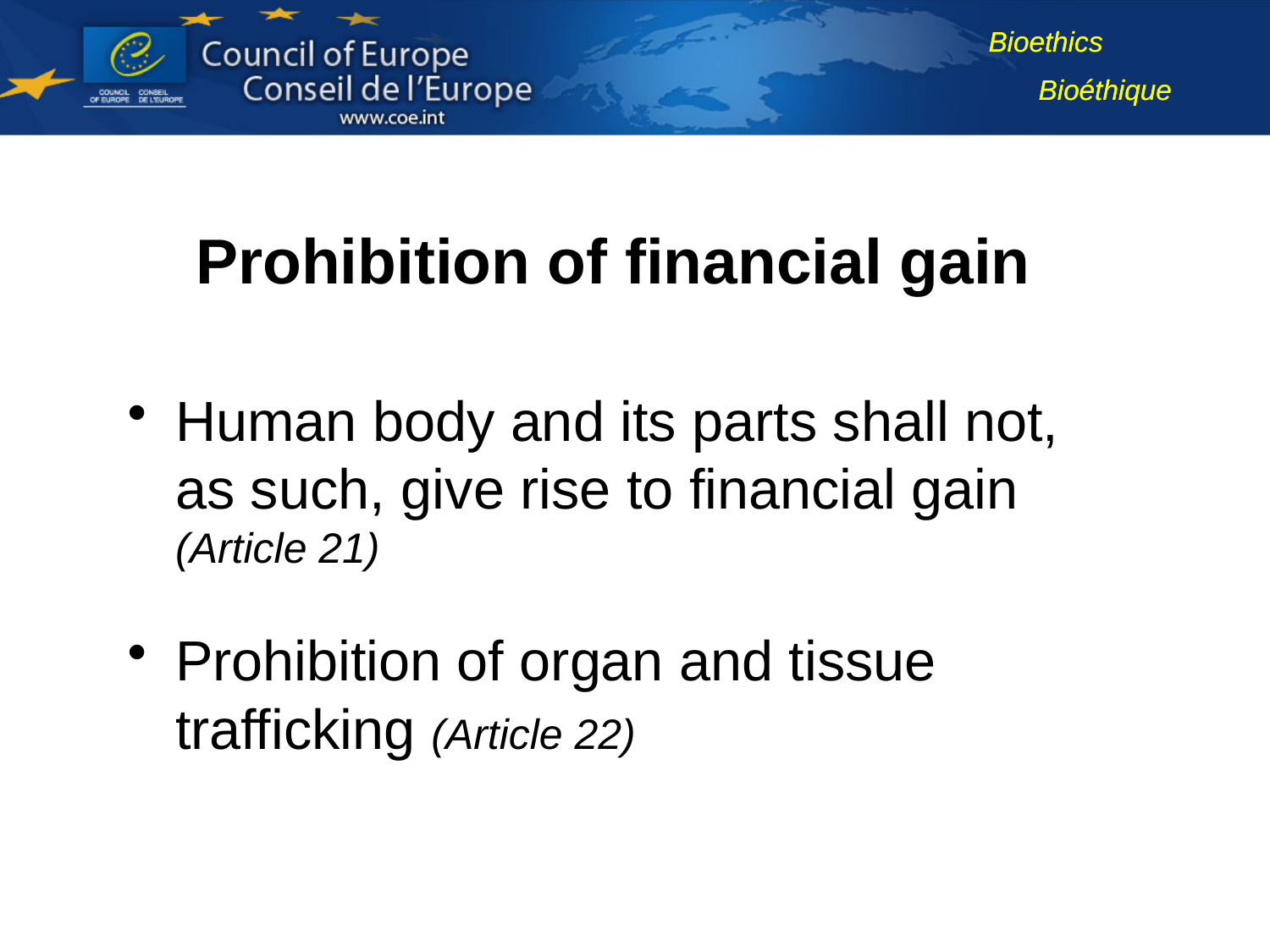

Prohibition of financial gain
Human body and its parts shall not, as such, give rise to financial gain (Article 21)
Prohibition of organ and tissue trafficking (Article 22)